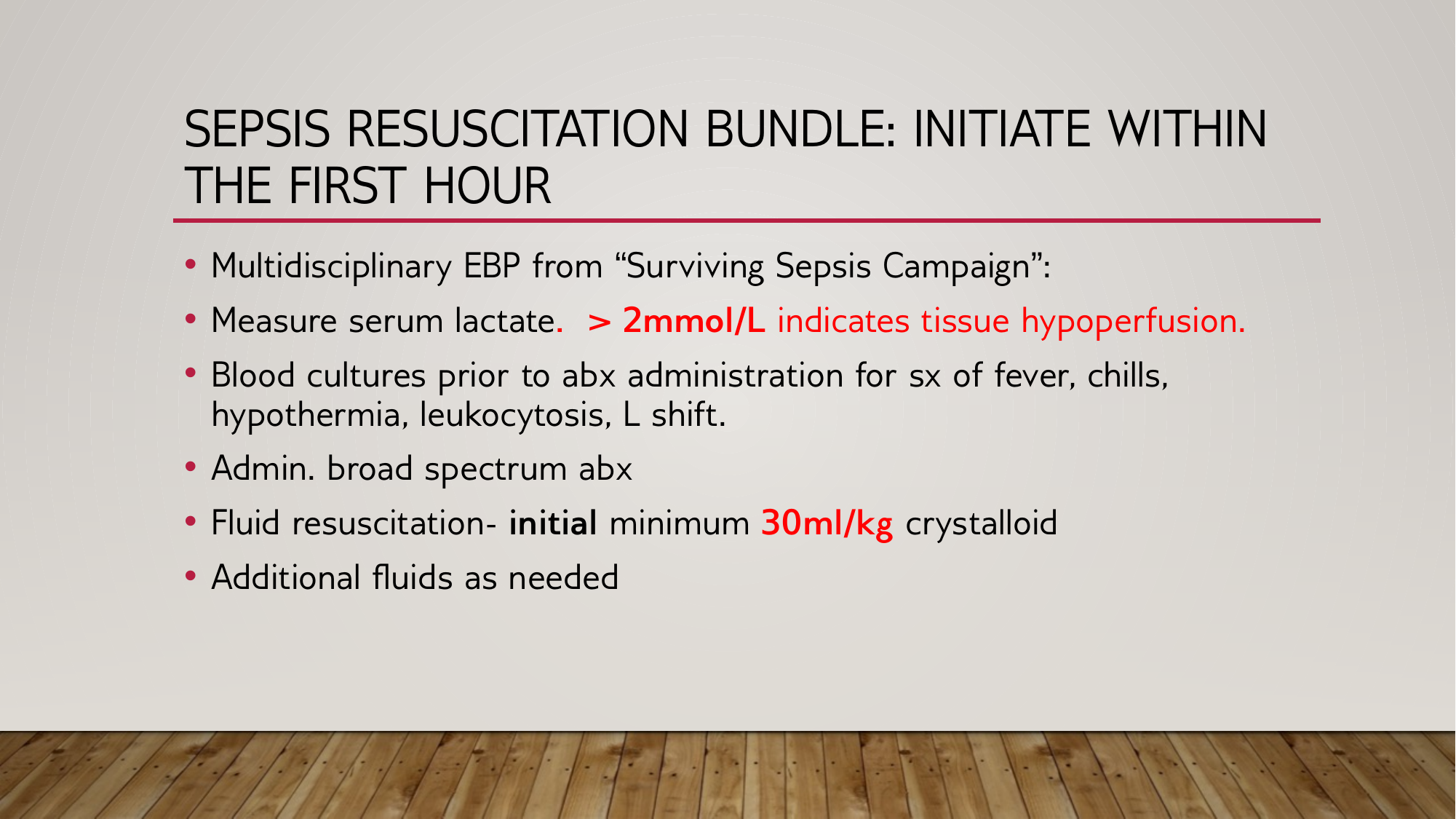

# Sepsis Resuscitation Bundle: Initiate within the first hour
Multidisciplinary EBP from “Surviving Sepsis Campaign”:
Measure serum lactate.  > 2mmol/L indicates tissue hypoperfusion.
Blood cultures prior to abx administration for sx of fever, chills, hypothermia, leukocytosis, L shift.
Admin. broad spectrum abx
Fluid resuscitation- initial minimum 30ml/kg crystalloid
Additional fluids as needed